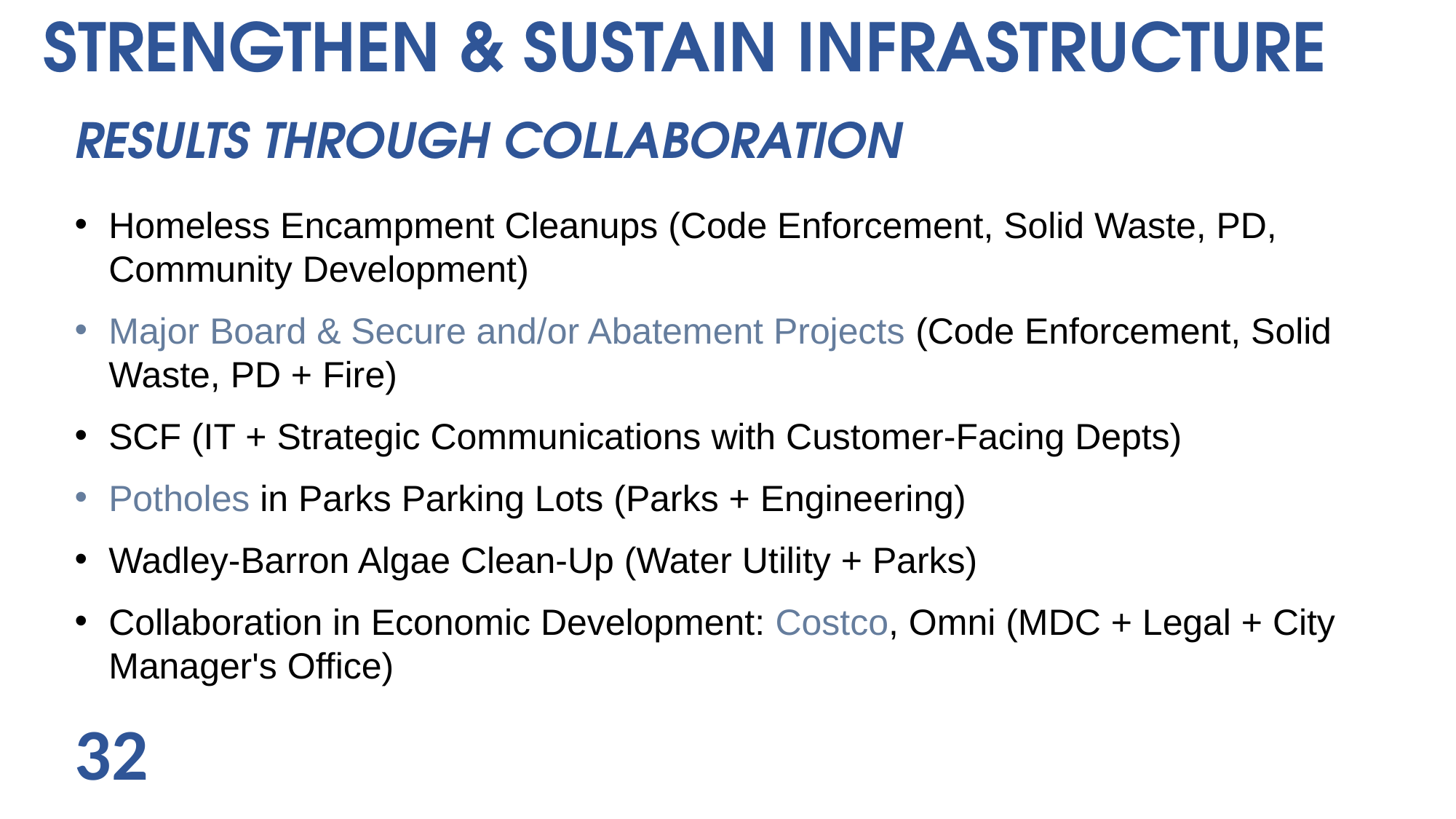

STRENGTHEN & SUSTAIN INFRASTRUCTURE

RESULTS THROUGH COLLABORATION
Homeless Encampment Cleanups (Code Enforcement, Solid Waste, PD, Community Development)
Major Board & Secure and/or Abatement Projects (Code Enforcement, Solid Waste, PD + Fire)
SCF (IT + Strategic Communications with Customer-Facing Depts)
Potholes in Parks Parking Lots (Parks + Engineering)
Wadley-Barron Algae Clean-Up (Water Utility + Parks)
Collaboration in Economic Development: Costco, Omni (MDC + Legal + City Manager's Office)
32